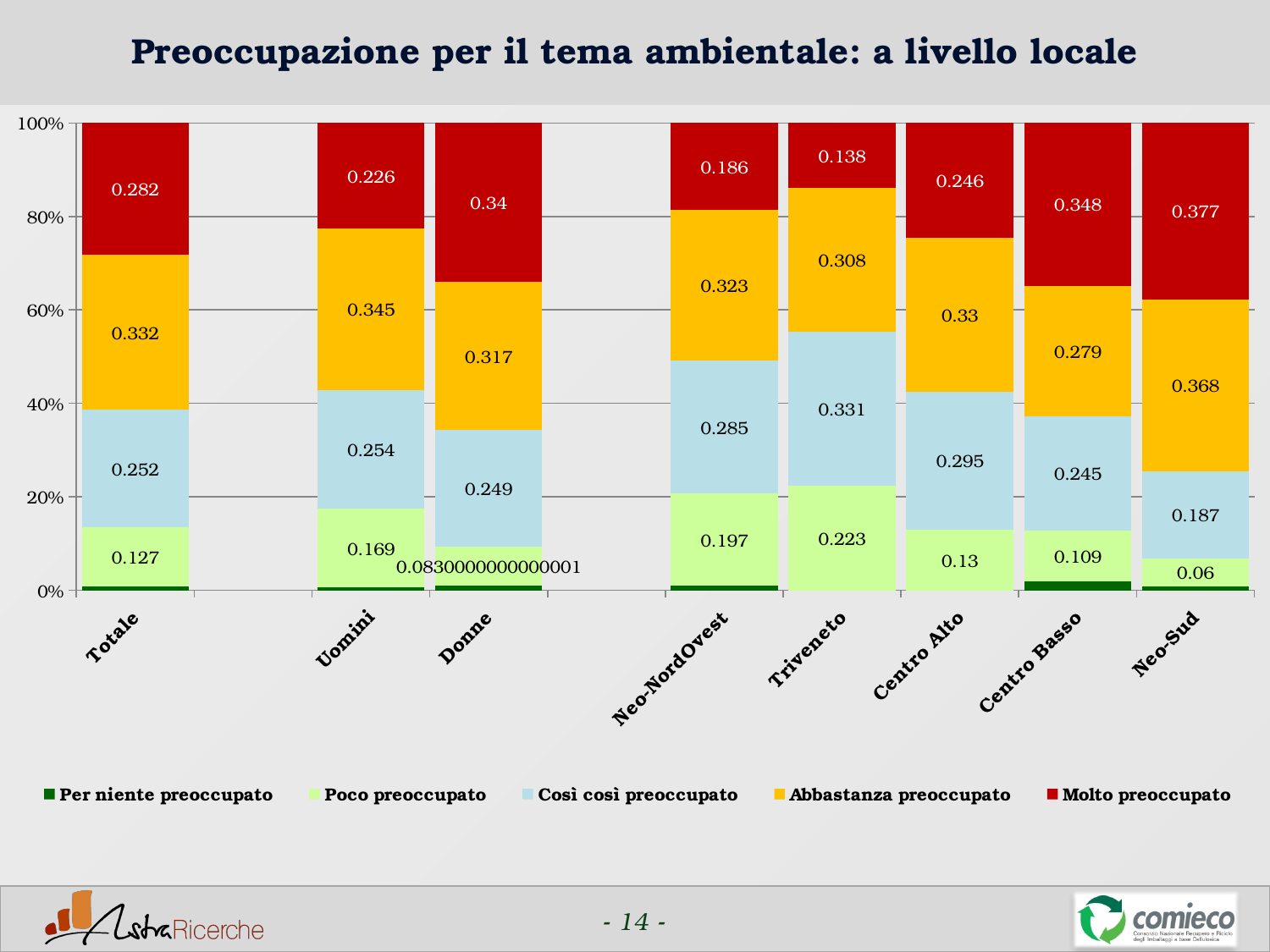

# Preoccupazione per il tema ambientale: a livello locale

### Chart

| Category | Per niente preoccupato | Poco preoccupato | Così così preoccupato | Abbastanza preoccupato | Molto preoccupato |
|---|---|---|---|---|---|
| Totale | 0.008000000000000007 | 0.127 | 0.252 | 0.33200000000000024 | 0.2820000000000001 |
|  | None | None | None | None | None |
| Uomini | 0.006000000000000003 | 0.169 | 0.254 | 0.3450000000000001 | 0.226 |
| Donne | 0.010000000000000005 | 0.08300000000000005 | 0.24900000000000008 | 0.31700000000000017 | 0.34 |
|  | None | None | None | None | None |
| Neo-NordOvest | 0.010000000000000005 | 0.197 | 0.28500000000000014 | 0.3230000000000002 | 0.1860000000000001 |
| Triveneto | 0.0 | 0.223 | 0.33100000000000024 | 0.30800000000000016 | 0.138 |
| Centro Alto | 0.0 | 0.13 | 0.29500000000000015 | 0.33000000000000024 | 0.2460000000000001 |
| Centro Basso | 0.01900000000000001 | 0.10900000000000004 | 0.24500000000000008 | 0.2790000000000001 | 0.34800000000000014 |
| Neo-Sud | 0.008000000000000007 | 0.060000000000000026 | 0.18700000000000008 | 0.3680000000000002 | 0.37700000000000017 |